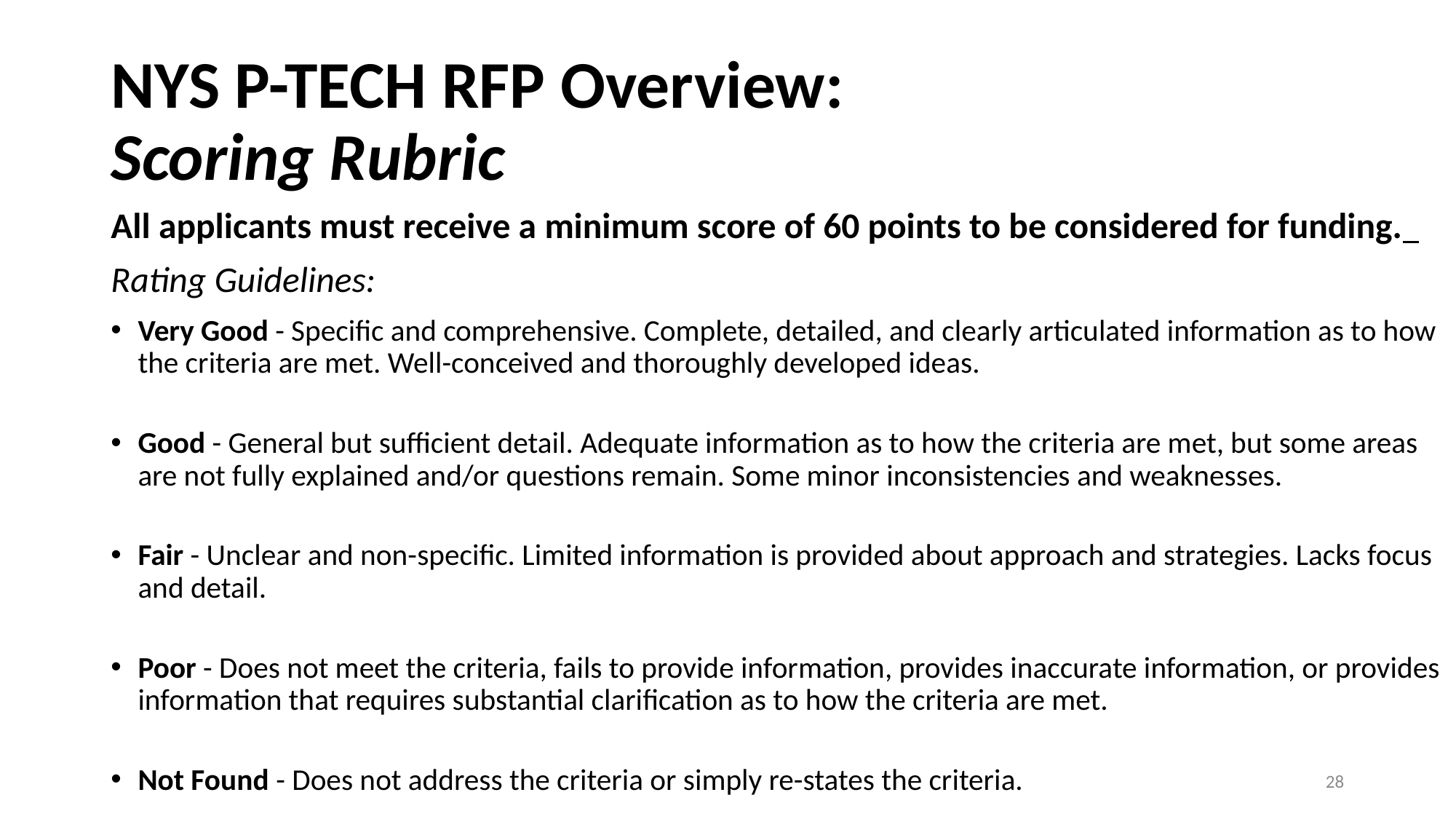

# NYS P-TECH RFP Overview: Scoring Rubric
All applicants must receive a minimum score of 60 points to be considered for funding.
Rating Guidelines:
Very Good - Specific and comprehensive. Complete, detailed, and clearly articulated information as to how the criteria are met. Well-conceived and thoroughly developed ideas.
Good - General but sufficient detail. Adequate information as to how the criteria are met, but some areas are not fully explained and/or questions remain. Some minor inconsistencies and weaknesses.
Fair - Unclear and non-specific. Limited information is provided about approach and strategies. Lacks focus and detail.
Poor - Does not meet the criteria, fails to provide information, provides inaccurate information, or provides information that requires substantial clarification as to how the criteria are met.
Not Found - Does not address the criteria or simply re-states the criteria.
28